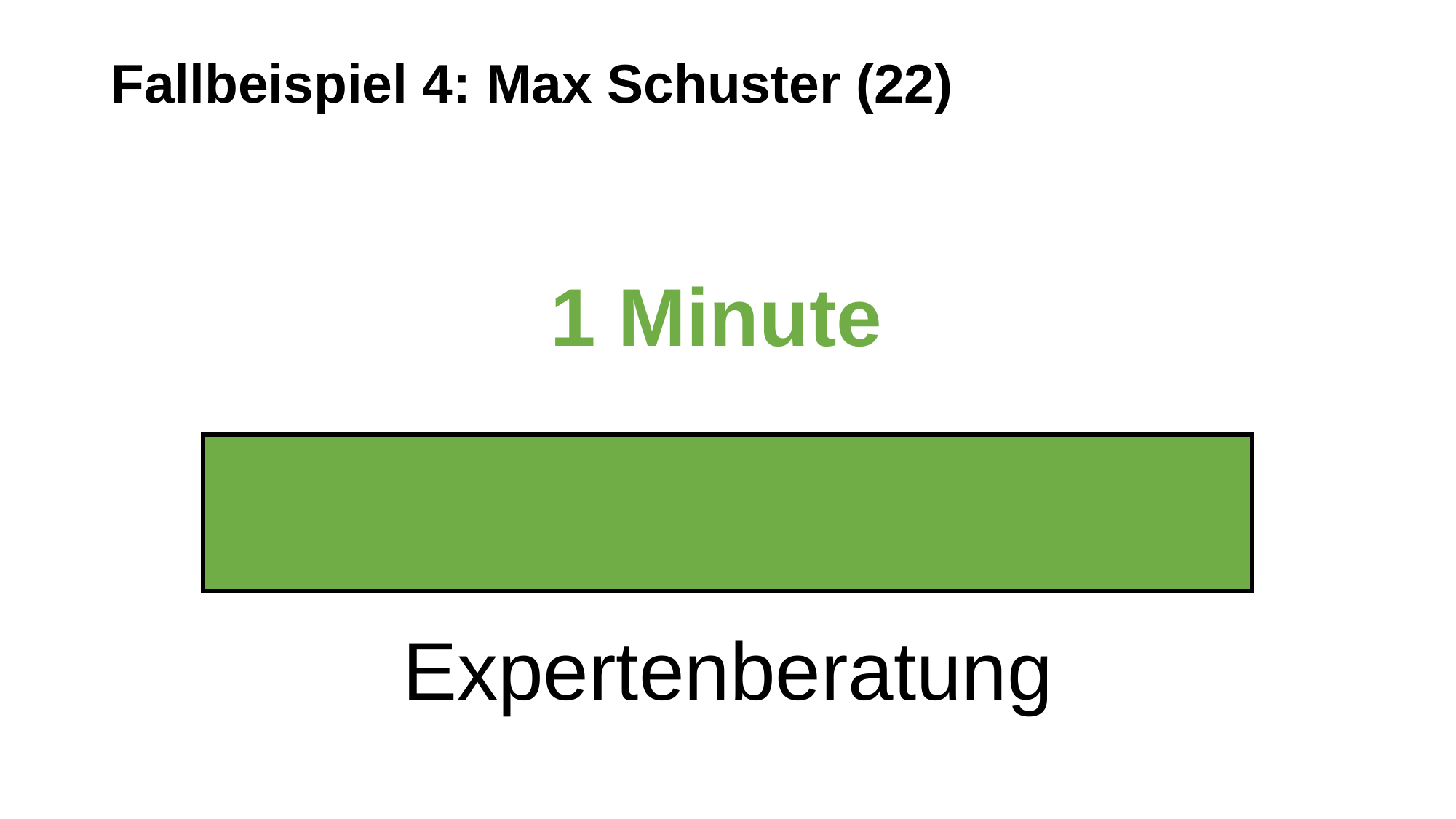

Fallbeispiel 4: Max Schuster (22)
# 1 Minute Expertenberatung